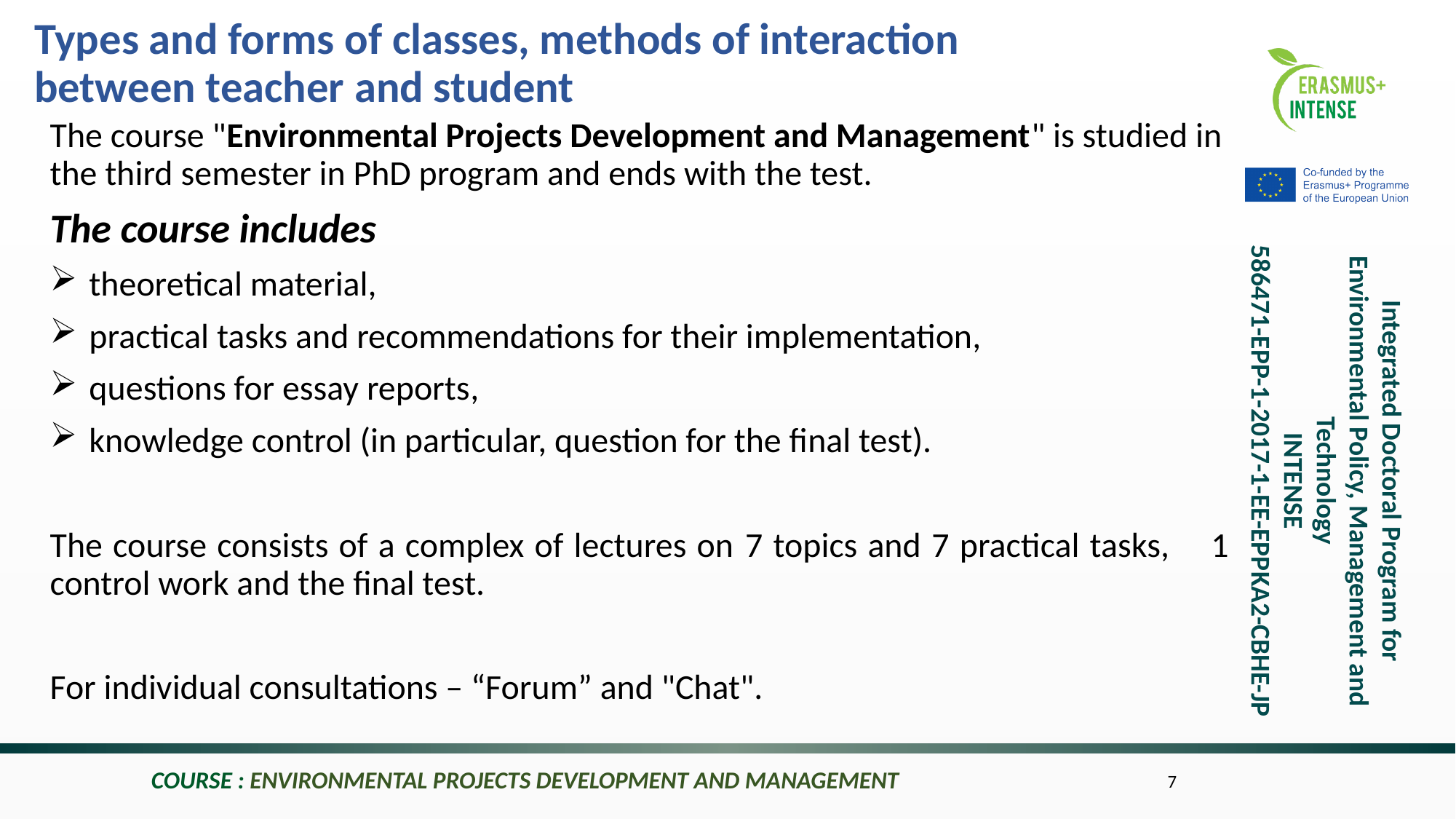

Types and forms of classes, methods of interaction between teacher and student
The course "Environmental Projects Development and Management" is studied in the third semester in PhD program and ends with the test.
The course includes
theoretical material,
practical tasks and recommendations for their implementation,
questions for essay reports,
knowledge control (in particular, question for the final test).

The course consists of a complex of lectures on 7 topics and 7 practical tasks,    1 control work and the final test.

For individual consultations – “Forum” and "Chat".
COURSE : ENVIRONMENTAL PROJECTS DEVELOPMENT AND MANAGEMENT
7